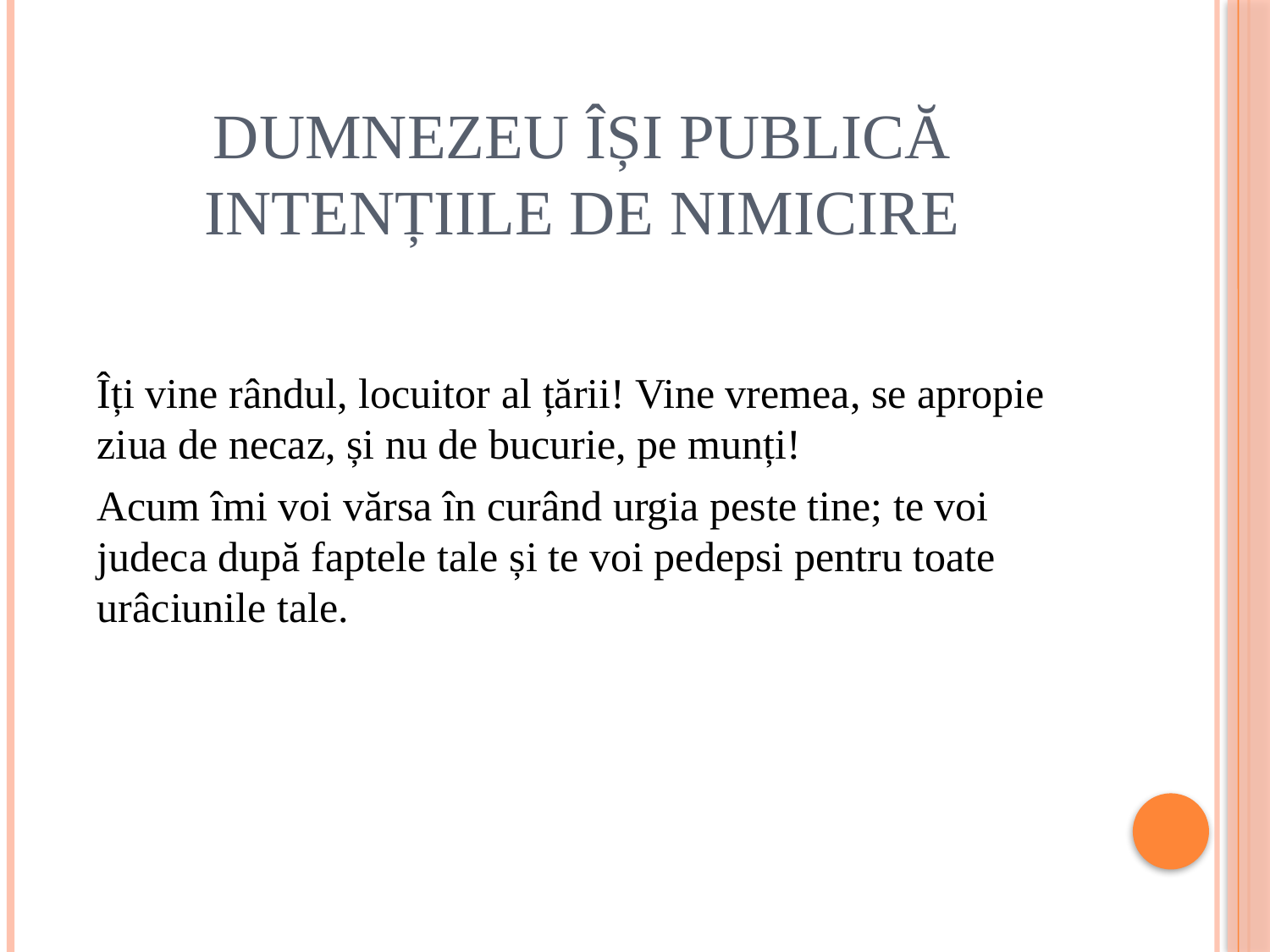

# Dumnezeu își publică intențiile de nimicire
Îți vine rândul, locuitor al țării! Vine vremea, se apropie ziua de necaz, și nu de bucurie, pe munți!
Acum îmi voi vărsa în curând urgia peste tine; te voi judeca după faptele tale și te voi pedepsi pentru toate urâciunile tale.